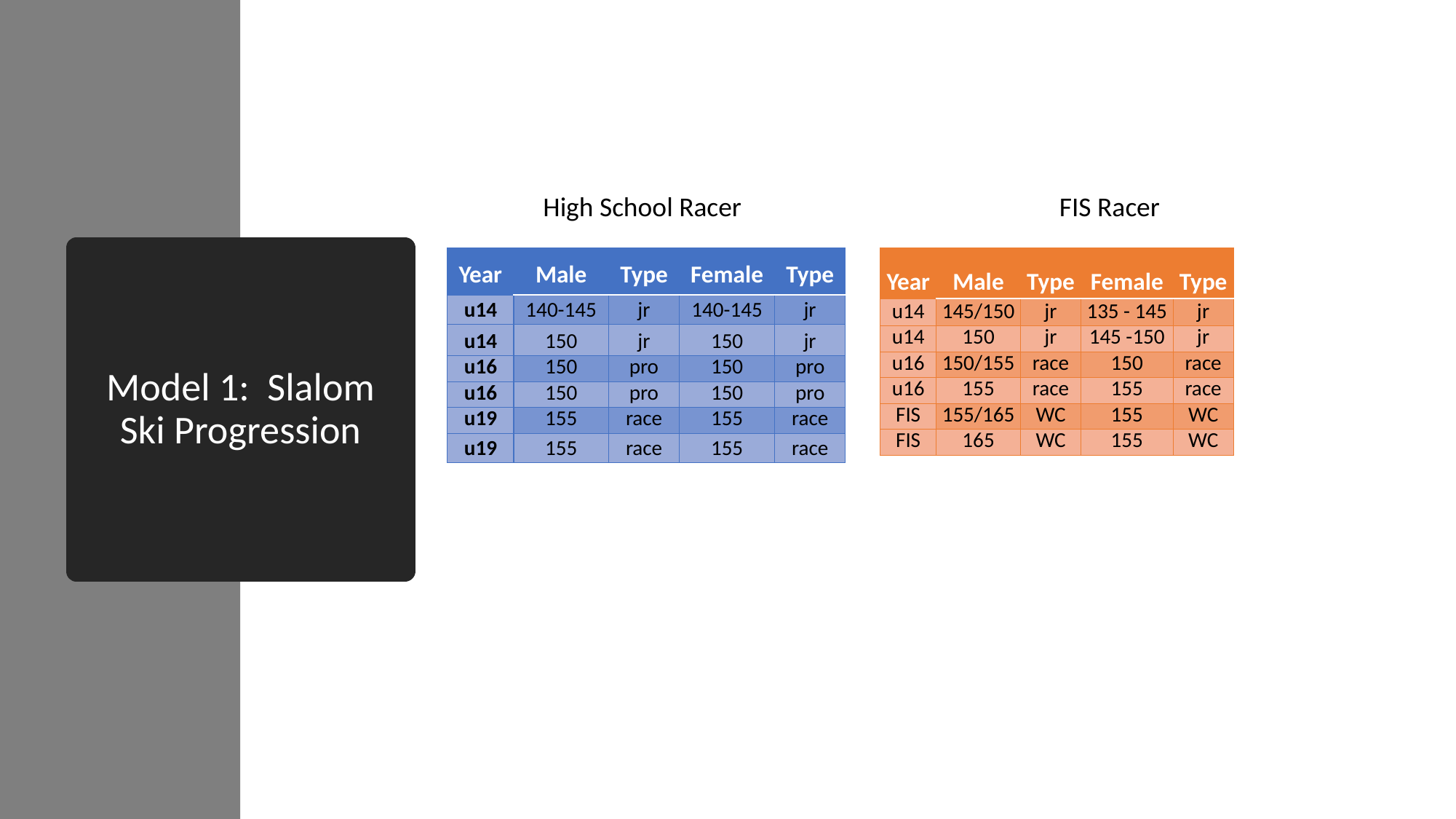

High School Racer
FIS Racer
# Model 1:  Slalom Ski Progression
| Year | Male | Type | Female | Type |
| --- | --- | --- | --- | --- |
| u14 | 140-145 | jr | 140-145 | jr |
| u14 | 150 | jr | 150 | jr |
| u16 | 150 | pro | 150 | pro |
| u16 | 150 | pro | 150 | pro |
| u19 | 155 | race | 155 | race |
| u19 | 155 | race | 155 | race |
| Year | Male | Type | Female | Type |
| --- | --- | --- | --- | --- |
| u14 | 145/150 | jr | 135 - 145 | jr |
| u14 | 150 | jr | 145 -150 | jr |
| u16 | 150/155 | race | 150 | race |
| u16 | 155 | race | 155 | race |
| FIS | 155/165 | WC | 155 | WC |
| FIS | 165 | WC | 155 | WC |